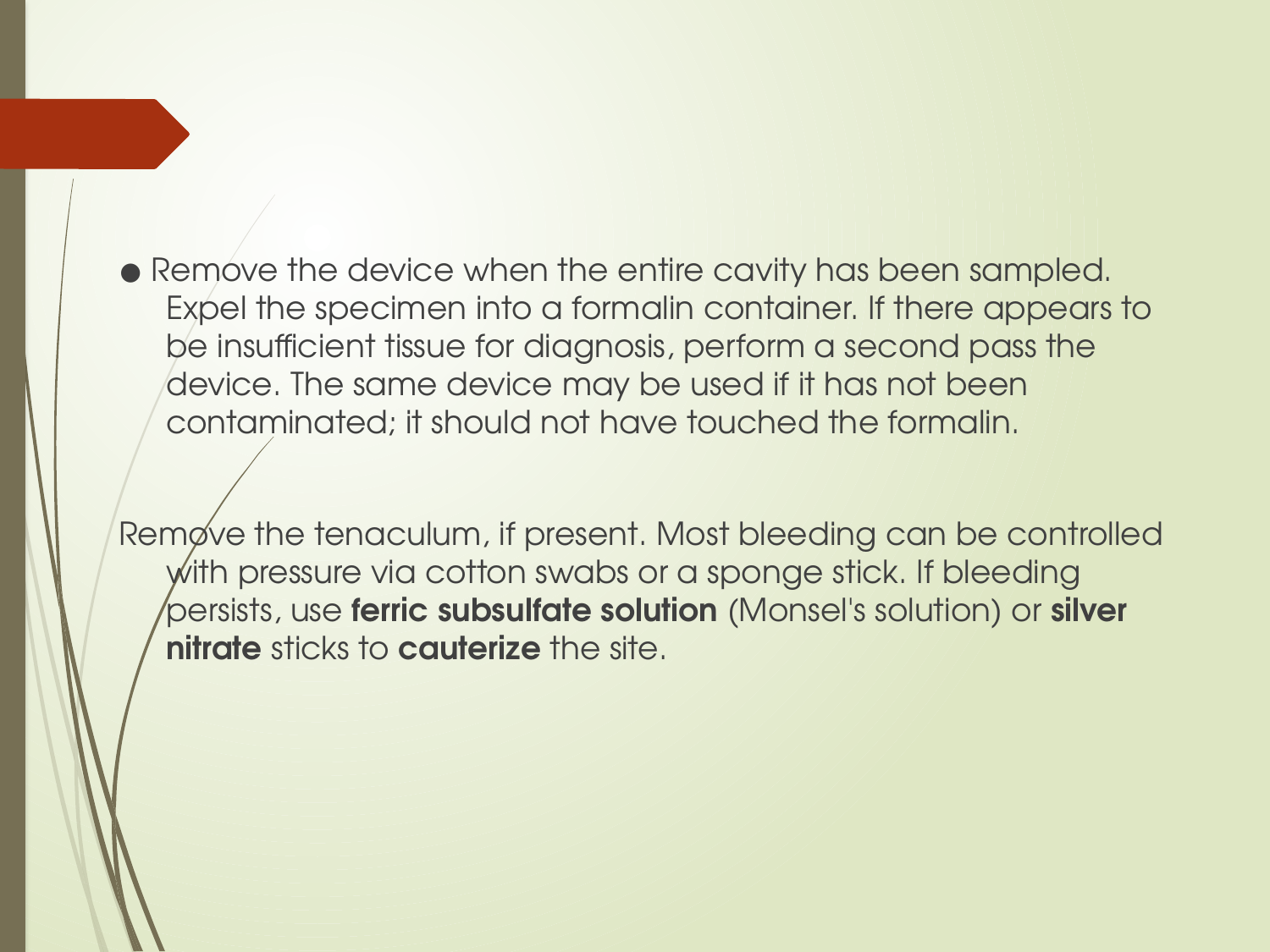

#
● Remove the device when the entire cavity has been sampled. Expel the specimen into a formalin container. If there appears to be insufficient tissue for diagnosis, perform a second pass the device. The same device may be used if it has not been contaminated; it should not have touched the formalin.

Remove the tenaculum, if present. Most bleeding can be controlled with pressure via cotton swabs or a sponge stick. If bleeding persists, use ferric subsulfate solution (Monsel's solution) or silver nitrate sticks to cauterize the site.